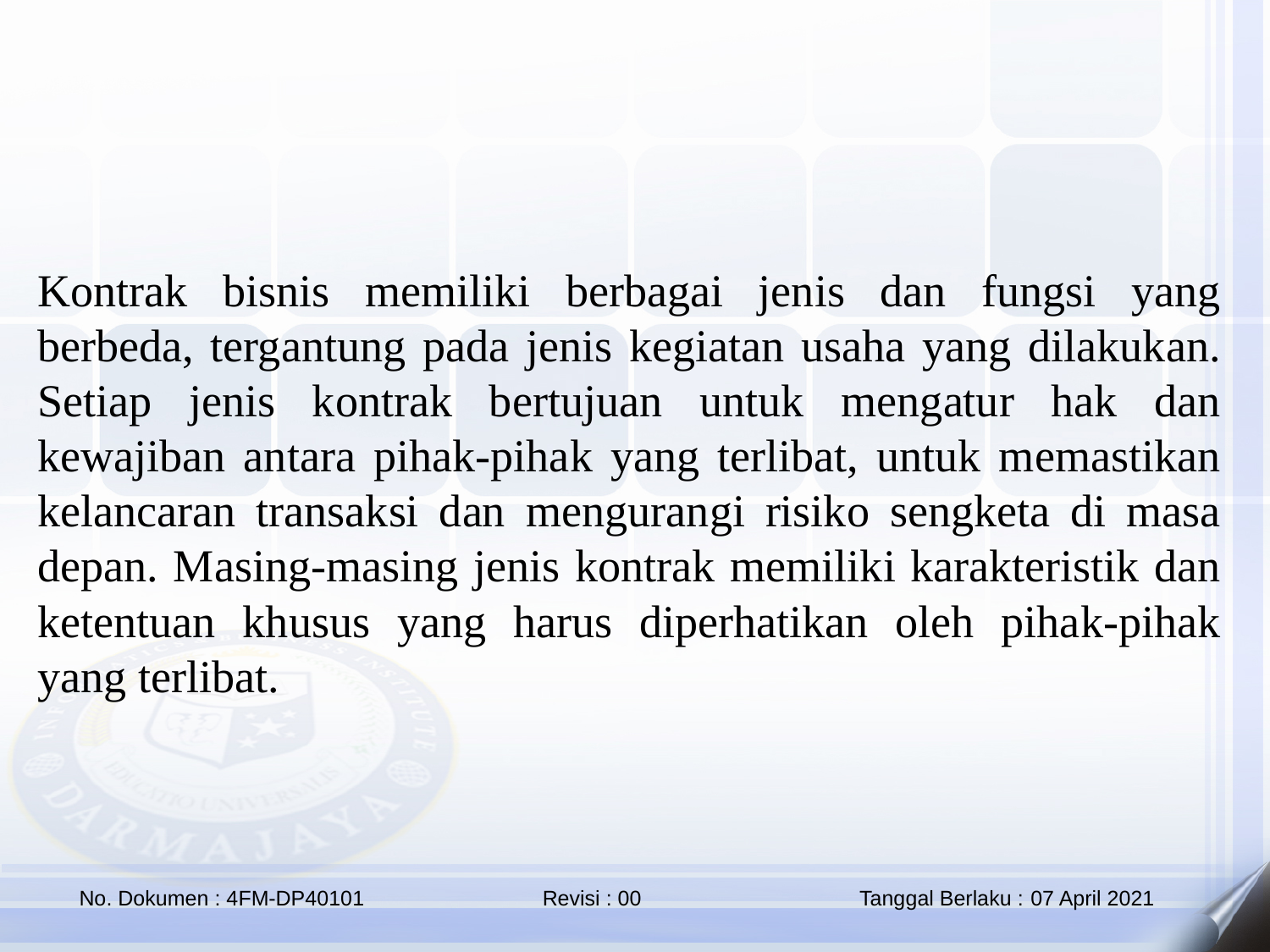

Kontrak bisnis memiliki berbagai jenis dan fungsi yang berbeda, tergantung pada jenis kegiatan usaha yang dilakukan. Setiap jenis kontrak bertujuan untuk mengatur hak dan kewajiban antara pihak-pihak yang terlibat, untuk memastikan kelancaran transaksi dan mengurangi risiko sengketa di masa depan. Masing-masing jenis kontrak memiliki karakteristik dan ketentuan khusus yang harus diperhatikan oleh pihak-pihak yang terlibat.